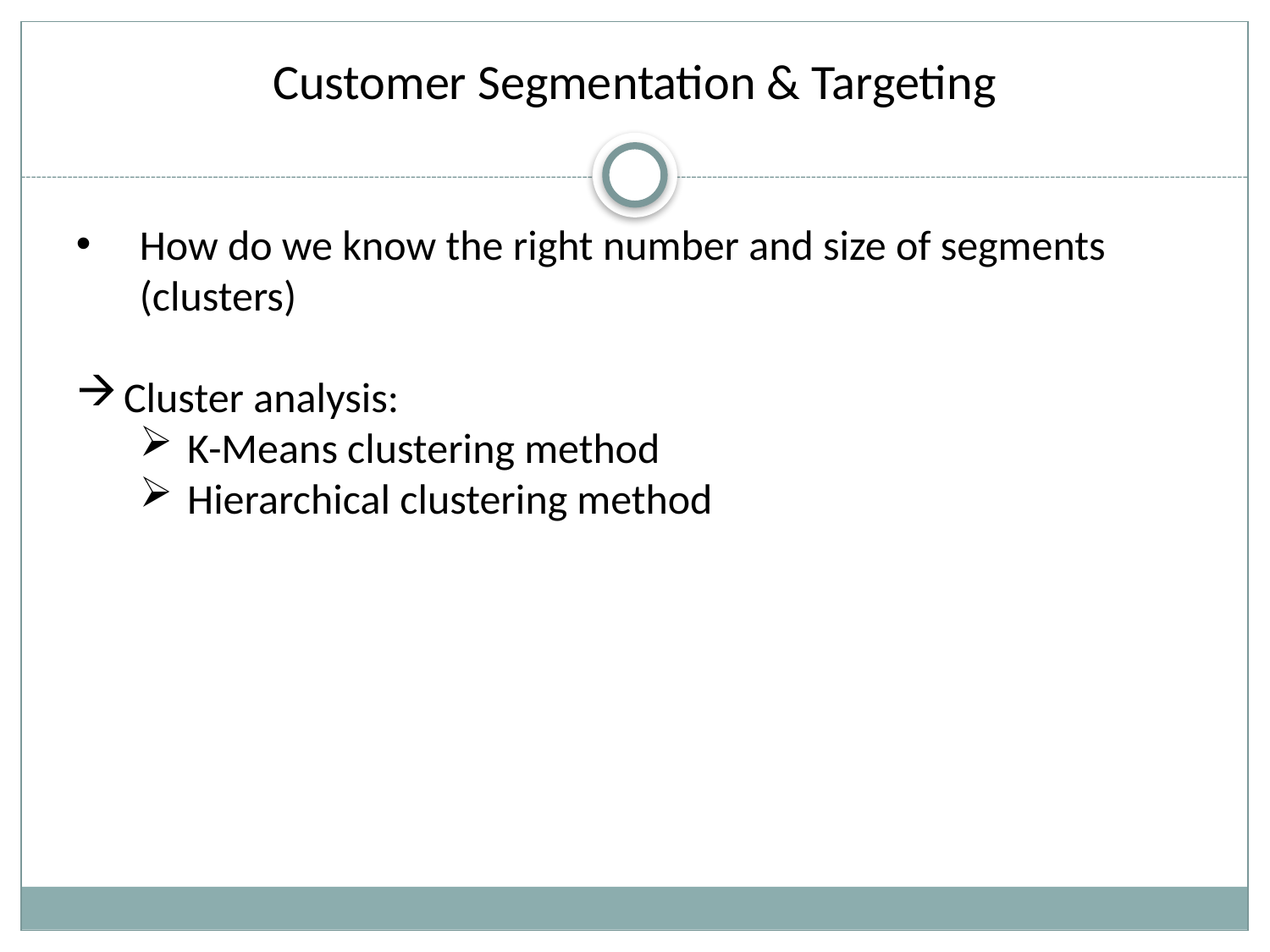

# Customer Segmentation & Targeting
How do we know the right number and size of segments (clusters)

Cluster analysis:
K-Means clustering method
Hierarchical clustering method